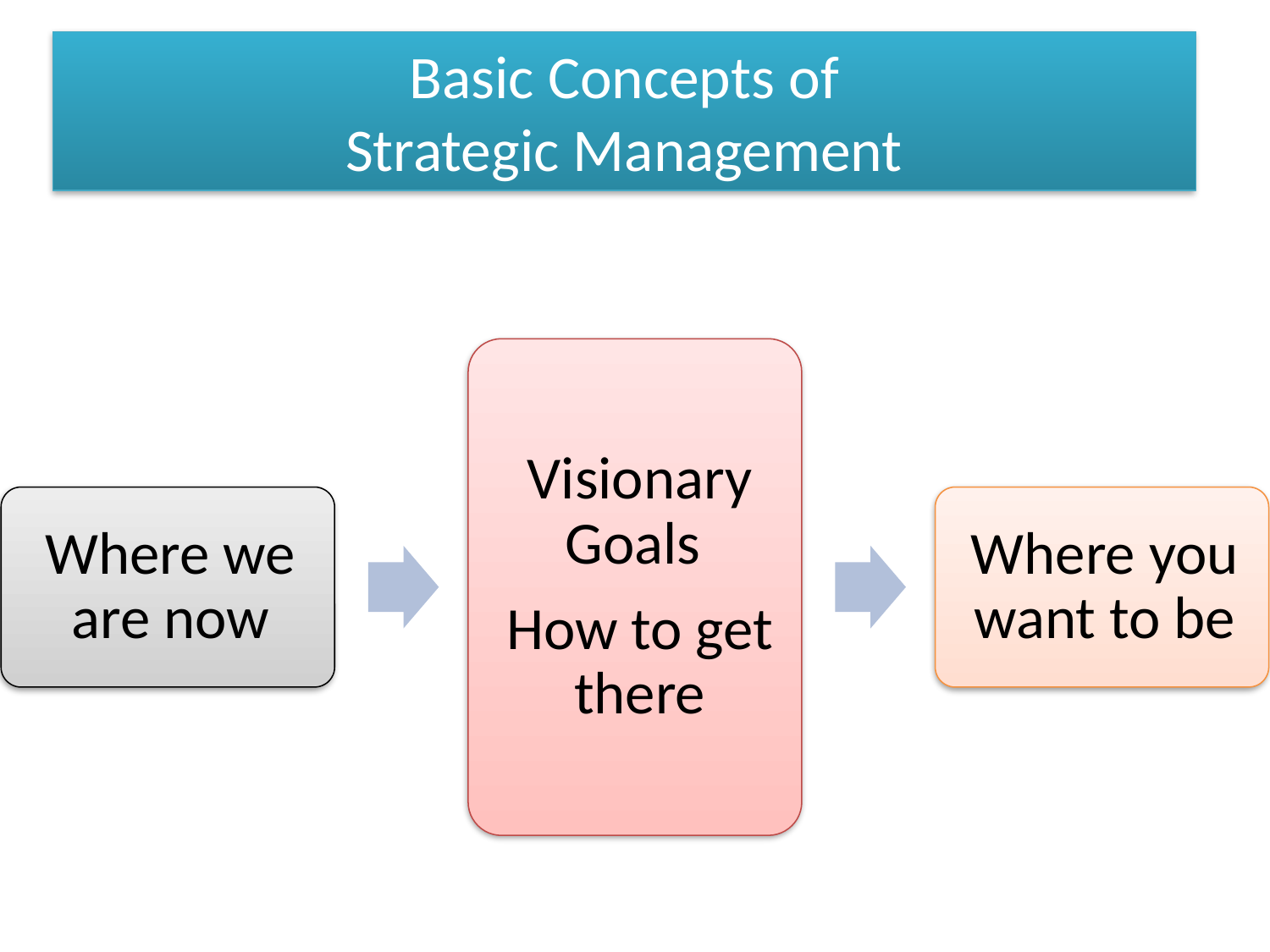

# Basic Concepts of Strategic Management
Where we are now

Visionary Goals
How to get there

Where you want to be